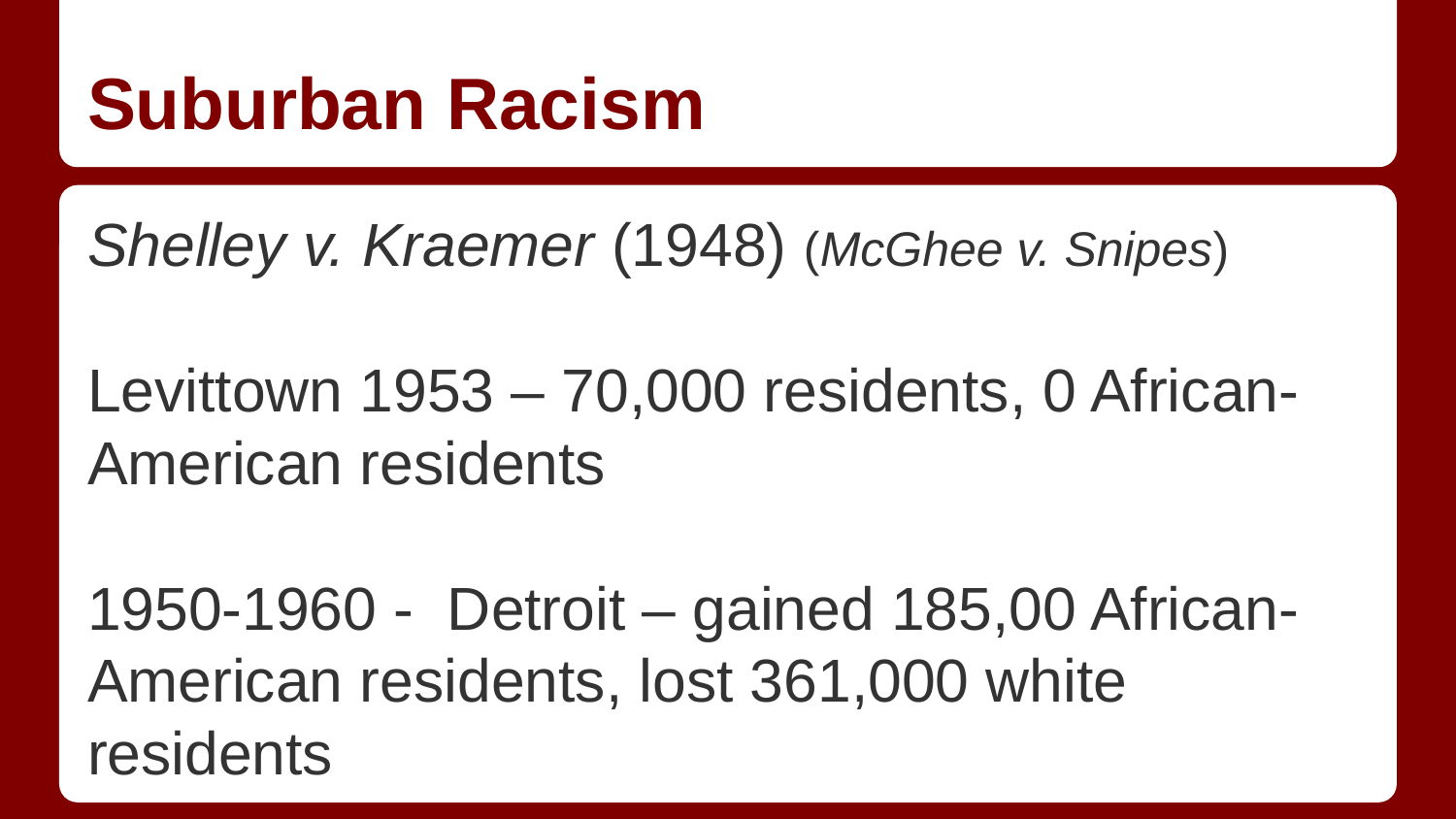

# Suburban Racism
Shelley v. Kraemer (1948) (McGhee v. Snipes)

Levittown 1953 – 70,000 residents, 0 African-American residents

1950-1960 -  Detroit – gained 185,00 African-American residents, lost 361,000 white residents